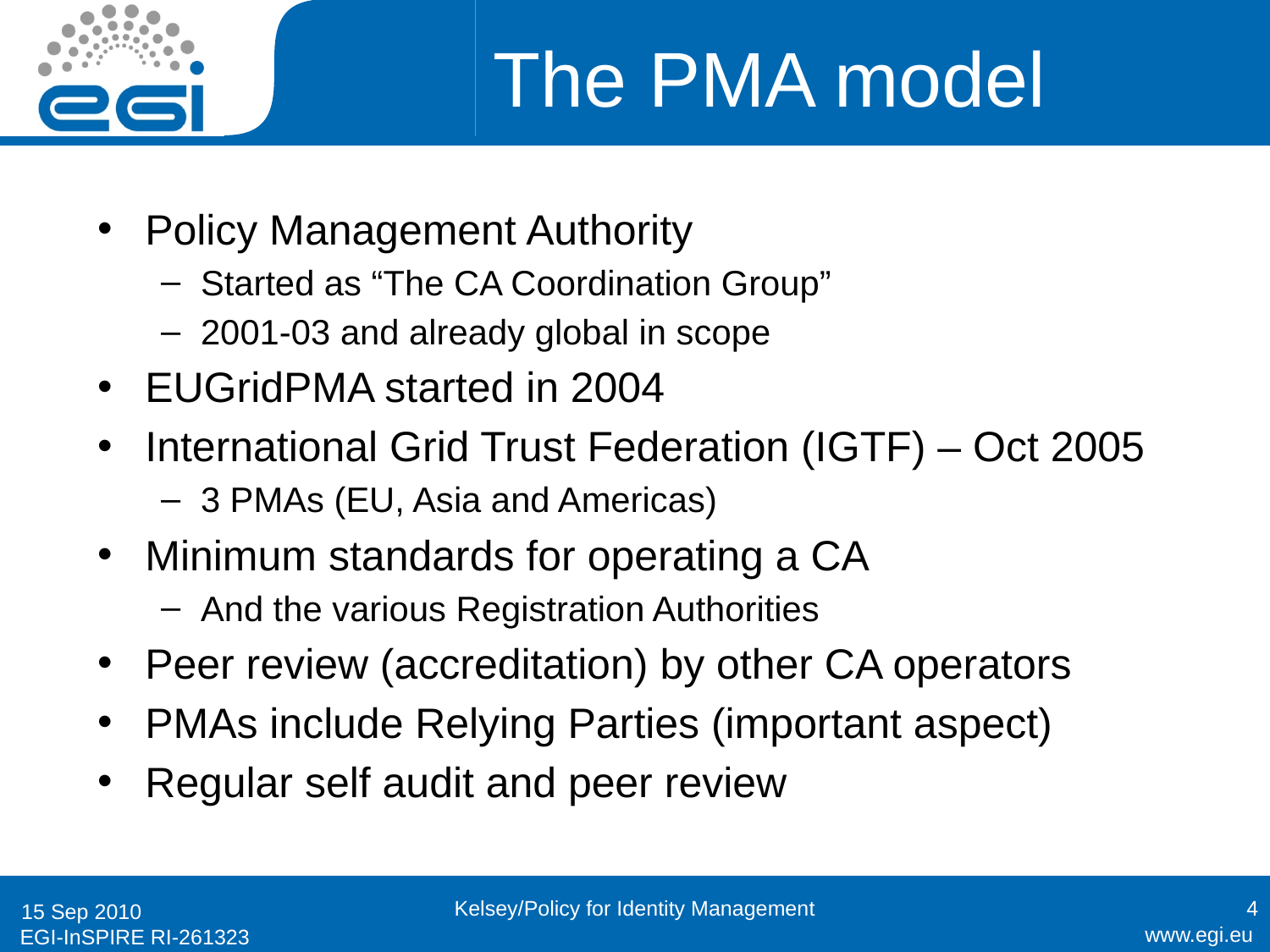

# The PMA model
Policy Management Authority
Started as “The CA Coordination Group”
2001-03 and already global in scope
EUGridPMA started in 2004
International Grid Trust Federation (IGTF) – Oct 2005
3 PMAs (EU, Asia and Americas)
Minimum standards for operating a CA
And the various Registration Authorities
Peer review (accreditation) by other CA operators
PMAs include Relying Parties (important aspect)
Regular self audit and peer review
Kelsey/Policy for Identity Management
4
15 Sep 2010